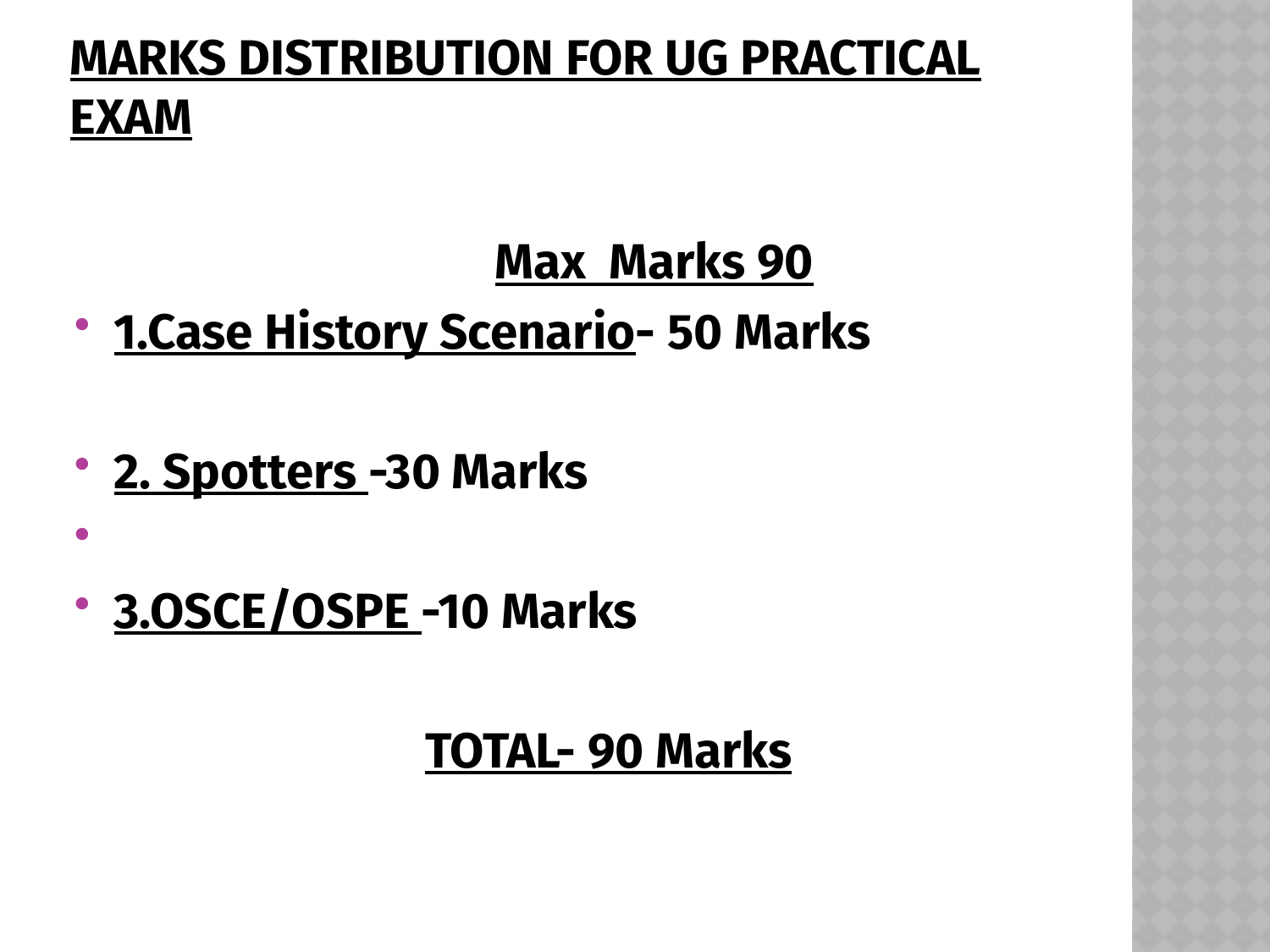

# MARKS DISTRIBUTION FOR UG PRACTICAL EXAM
				Max  Marks 90
1.Case History Scenario- 50 Marks

2. Spotters -30 Marks

3.OSCE/OSPE -10 Marks

                              TOTAL- 90 Marks